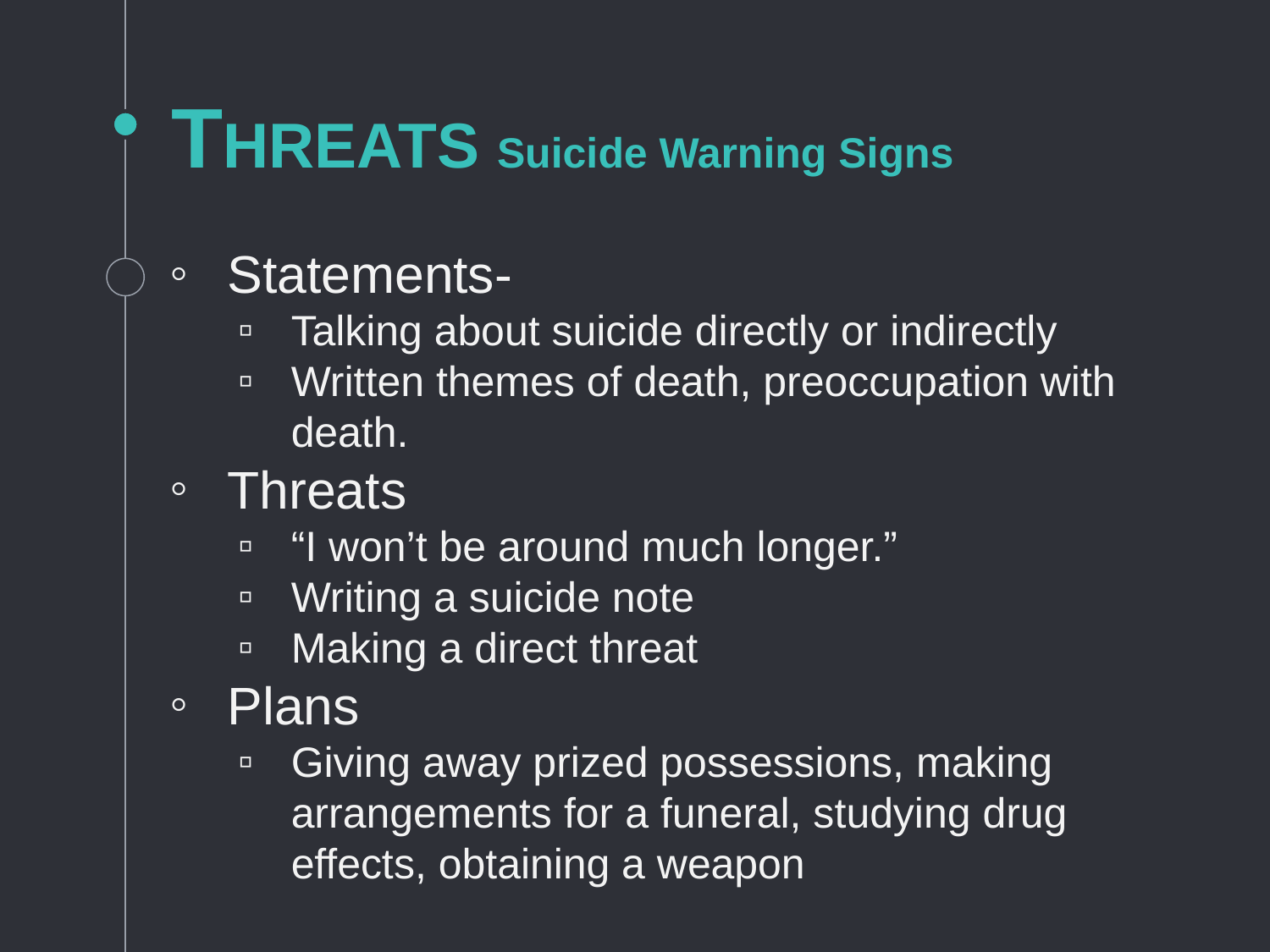

# THREATS Suicide Warning Signs

Statements-
Talking about suicide directly or indirectly
Written themes of death, preoccupation with death.
Threats
“I won’t be around much longer.”
Writing a suicide note
Making a direct threat
Plans
Giving away prized possessions, making arrangements for a funeral, studying drug effects, obtaining a weapon